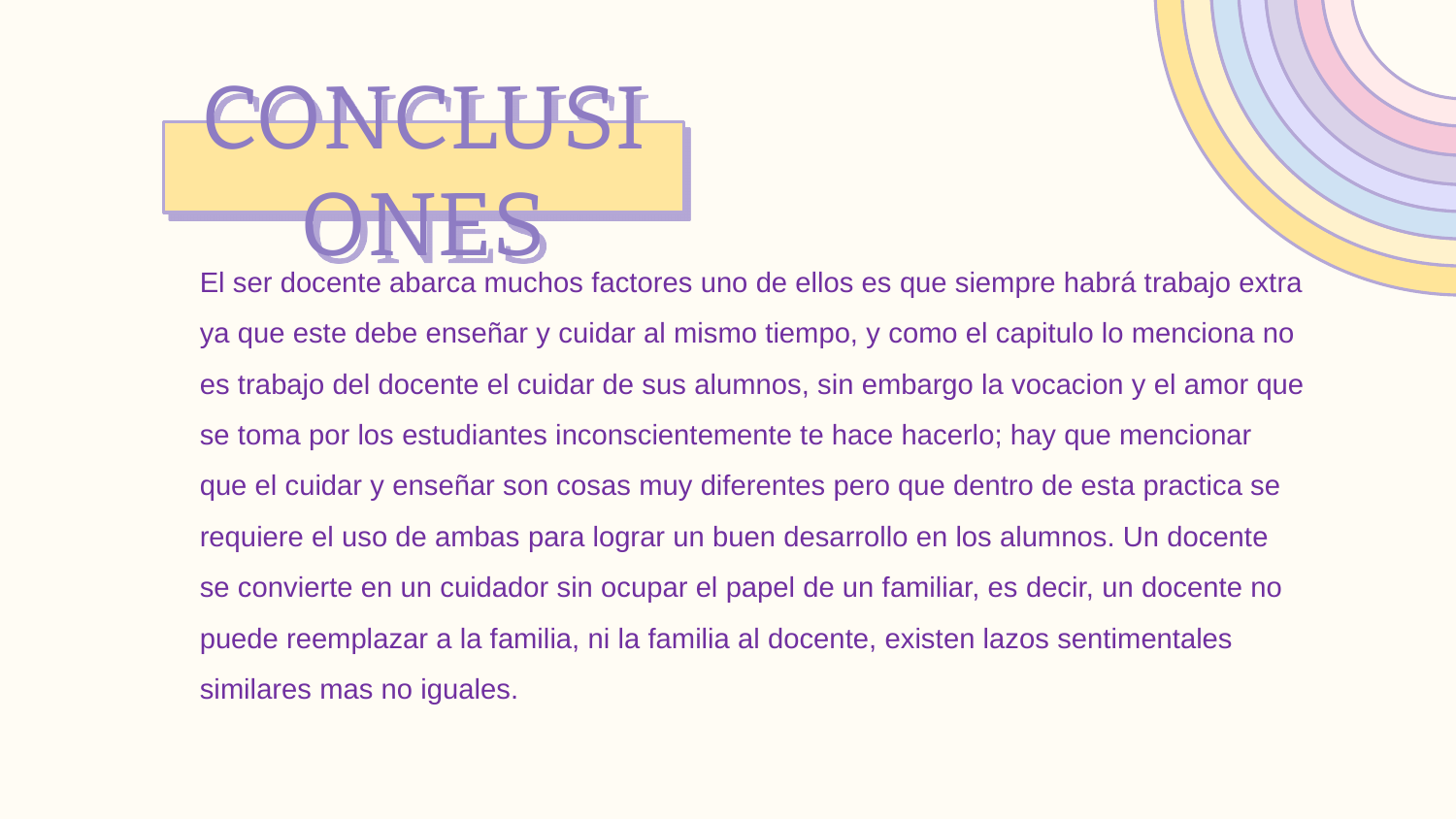

# CONCLUSIONES
El ser docente abarca muchos factores uno de ellos es que siempre habrá trabajo extra ya que este debe enseñar y cuidar al mismo tiempo, y como el capitulo lo menciona no es trabajo del docente el cuidar de sus alumnos, sin embargo la vocacion y el amor que se toma por los estudiantes inconscientemente te hace hacerlo; hay que mencionar que el cuidar y enseñar son cosas muy diferentes pero que dentro de esta practica se requiere el uso de ambas para lograr un buen desarrollo en los alumnos. Un docente se convierte en un cuidador sin ocupar el papel de un familiar, es decir, un docente no puede reemplazar a la familia, ni la familia al docente, existen lazos sentimentales similares mas no iguales.